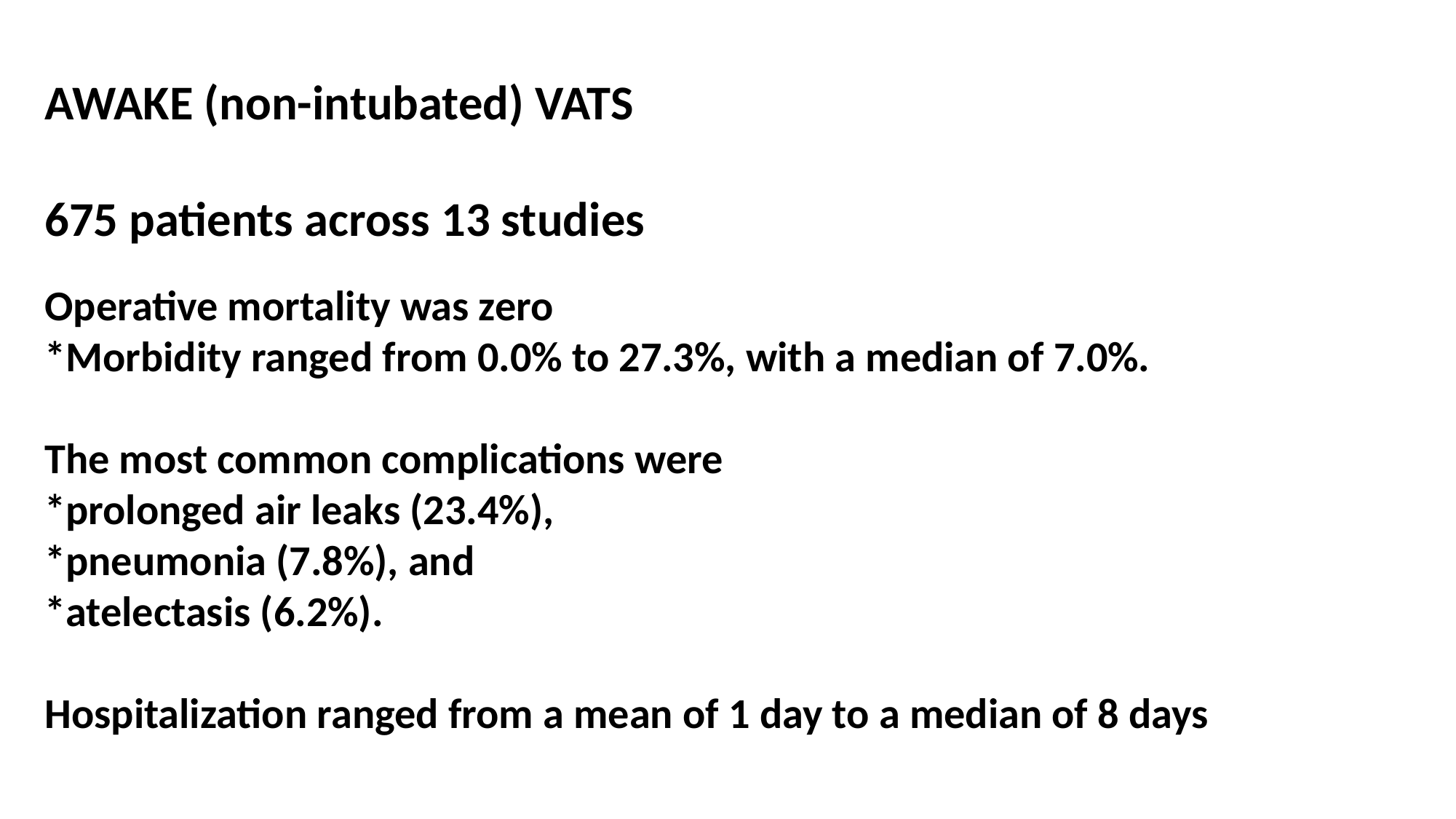

AWAKE (non-intubated) VATS

675 patients across 13 studies

Operative mortality was zero
*Morbidity ranged from 0.0% to 27.3%, with a median of 7.0%.

The most common complications were
*prolonged air leaks (23.4%),
*pneumonia (7.8%), and
*atelectasis (6.2%).

Hospitalization ranged from a mean of 1 day to a median of 8 days